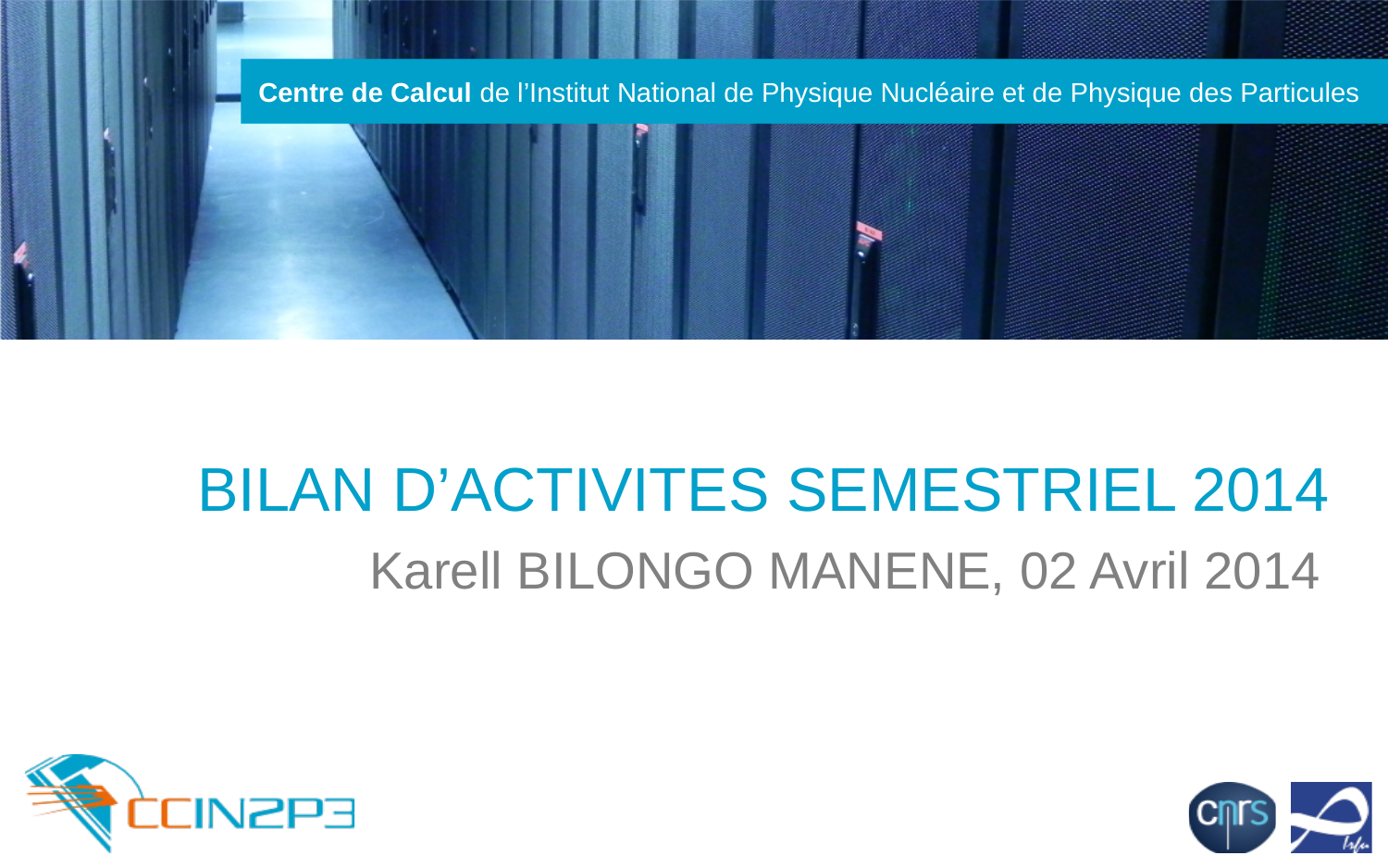

# BILAN D’ACTIVITES SEMESTRIEL 2014
Karell BILONGO MANENE, 02 Avril 2014